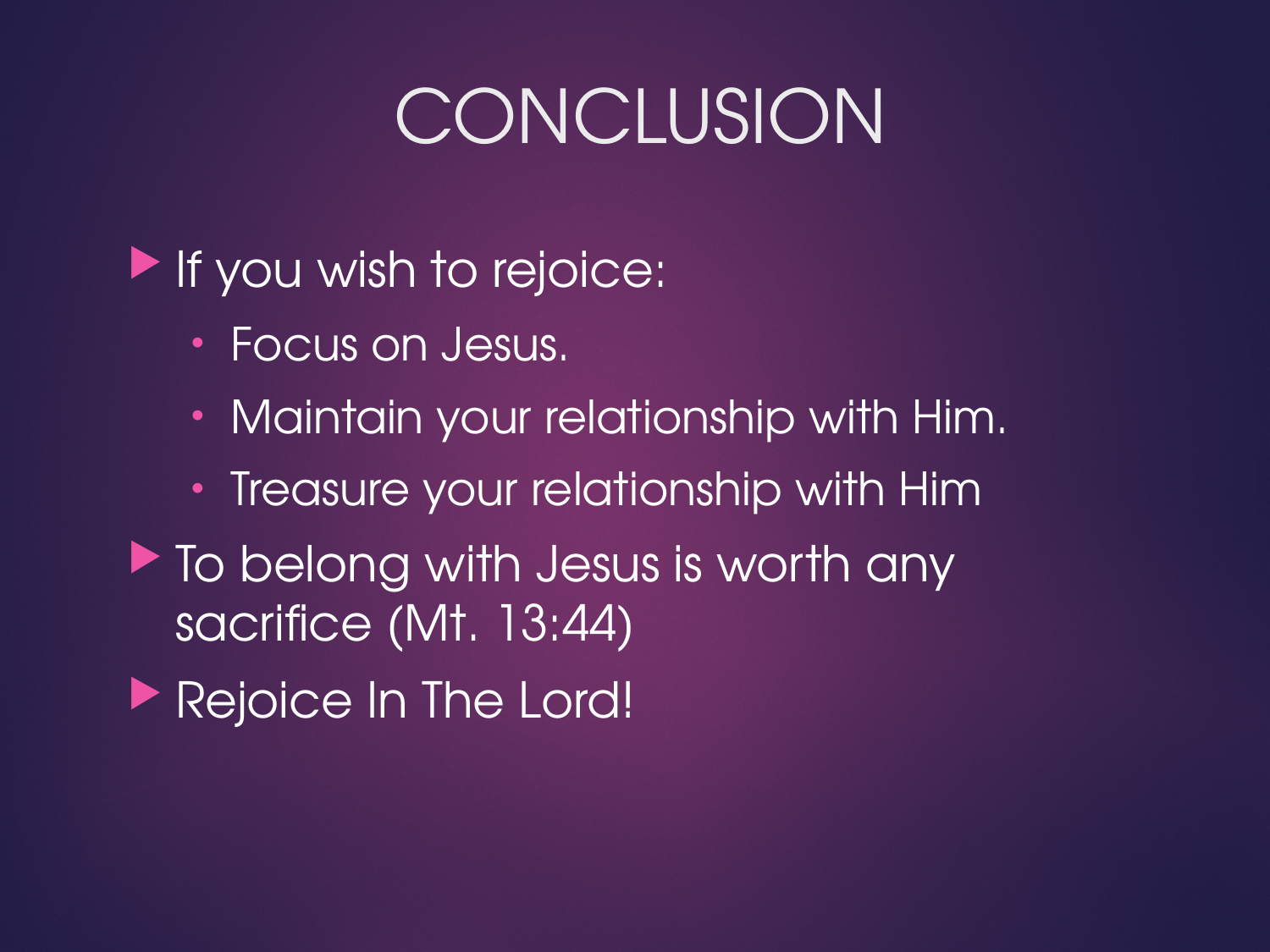

# CONCLUSION
If you wish to rejoice:
Focus on Jesus.
Maintain your relationship with Him.
Treasure your relationship with Him
To belong with Jesus is worth any sacrifice (Mt. 13:44)
Rejoice In The Lord!